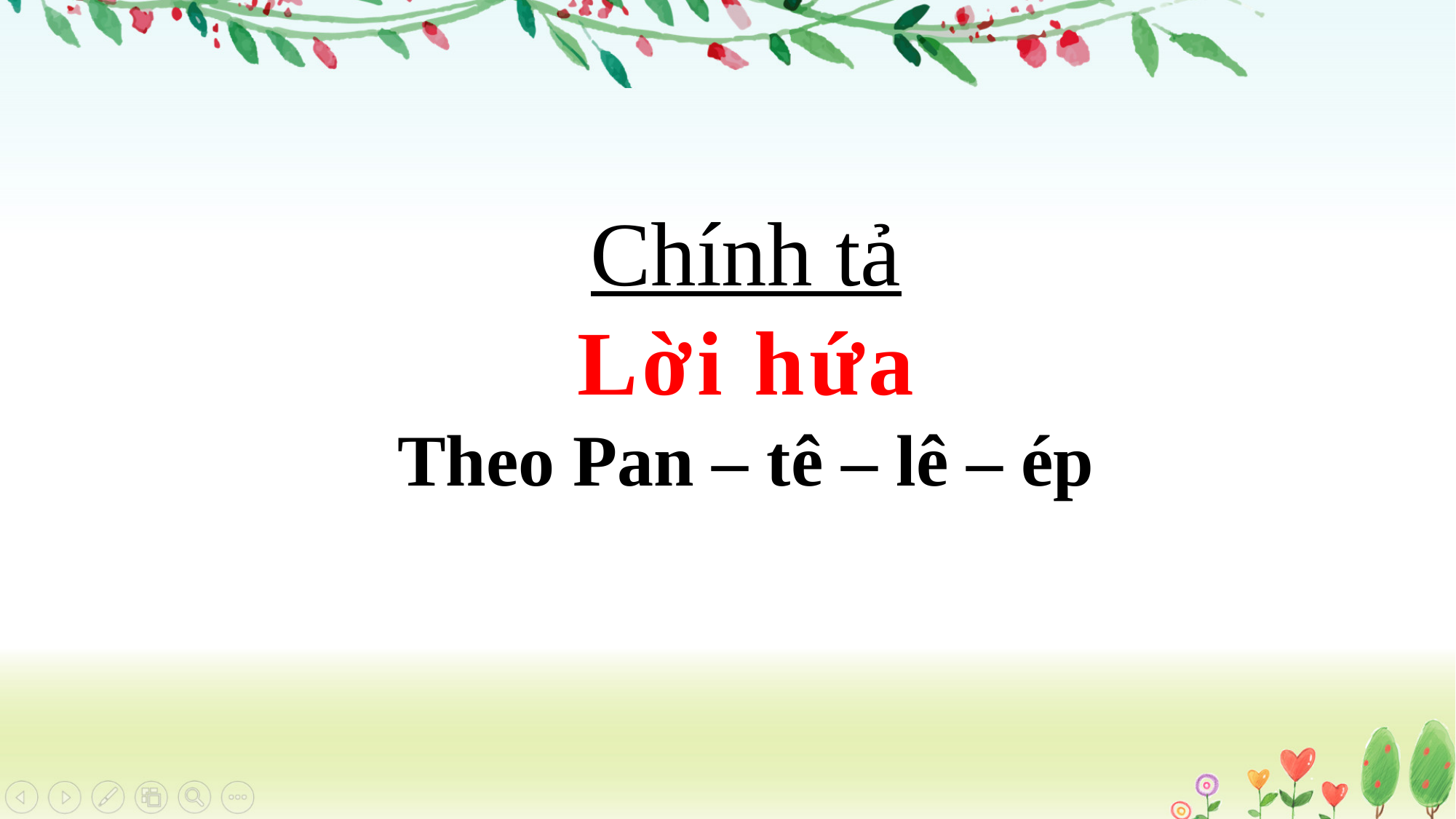

Chính tả
Lời hứa
Theo Pan – tê – lê – ép